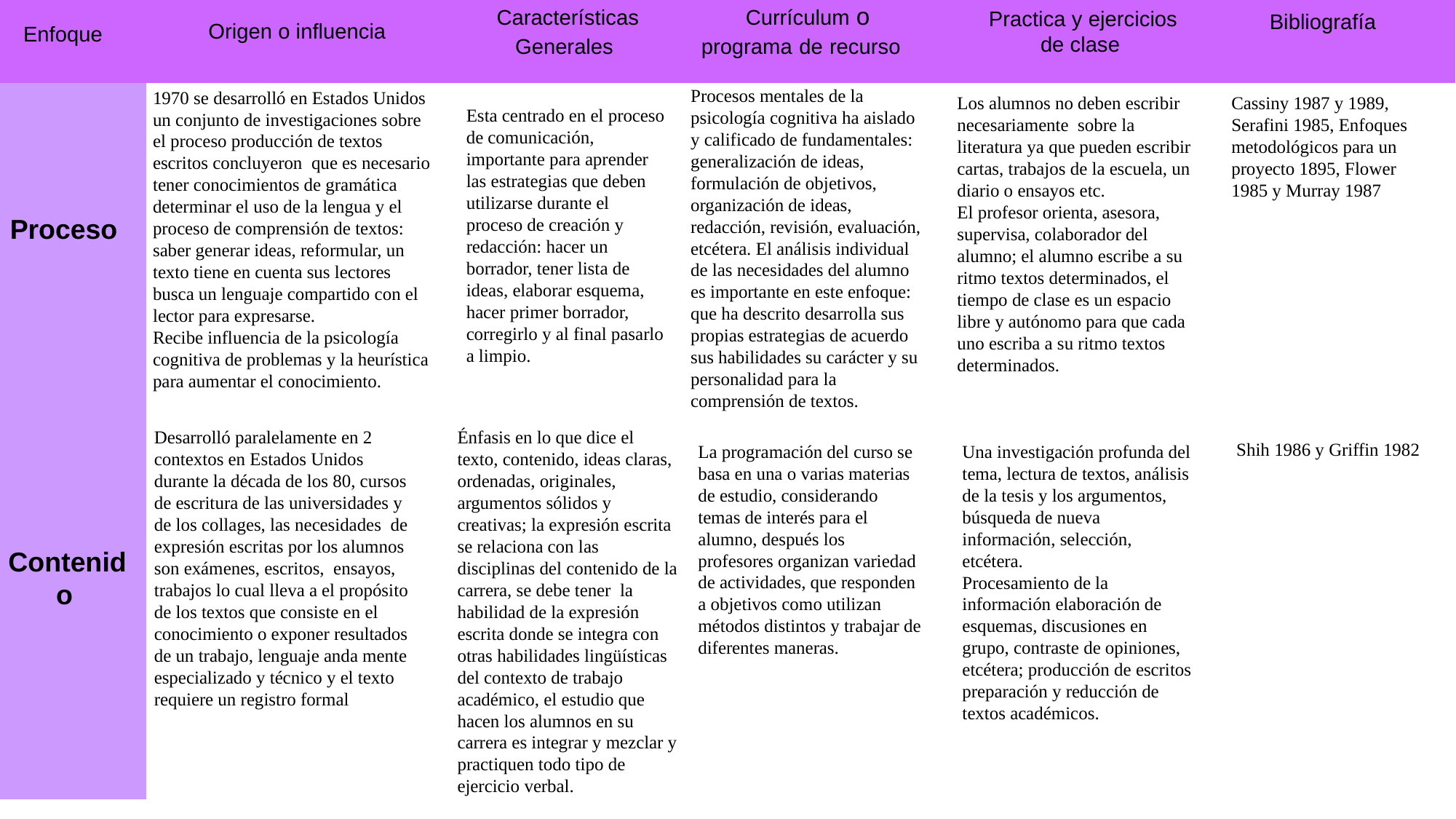

Practica y ejercicios de clase
Características Generales
Currículum o programa de recurso
|  |  |  |  |  |  |
| --- | --- | --- | --- | --- | --- |
|  |  |  |  |  |  |
|  |  |  |  |  |  |
Bibliografía
Origen o influencia
Enfoque
Procesos mentales de la psicología cognitiva ha aislado y calificado de fundamentales: generalización de ideas, formulación de objetivos, organización de ideas, redacción, revisión, evaluación, etcétera. El análisis individual de las necesidades del alumno es importante en este enfoque: que ha descrito desarrolla sus propias estrategias de acuerdo sus habilidades su carácter y su personalidad para la comprensión de textos.
1970 se desarrolló en Estados Unidos un conjunto de investigaciones sobre el proceso producción de textos escritos concluyeron  que es necesario tener conocimientos de gramática determinar el uso de la lengua y el proceso de comprensión de textos: saber generar ideas, reformular, un texto tiene en cuenta sus lectores busca un lenguaje compartido con el lector para expresarse.
Recibe influencia de la psicología cognitiva de problemas y la heurística para aumentar el conocimiento.

Los alumnos no deben escribir necesariamente  sobre la literatura ya que pueden escribir cartas, trabajos de la escuela, un diario o ensayos etc.
El profesor orienta, asesora, supervisa, colaborador del alumno; el alumno escribe a su ritmo textos determinados, el tiempo de clase es un espacio libre y autónomo para que cada uno escriba a su ritmo textos determinados.
Cassiny 1987 y 1989, Serafini 1985, Enfoques metodológicos para un proyecto 1895, Flower 1985 y Murray 1987

Esta centrado en el proceso de comunicación, importante para aprender las estrategias que deben utilizarse durante el proceso de creación y redacción: hacer un borrador, tener lista de ideas, elaborar esquema, hacer primer borrador, corregirlo y al final pasarlo a limpio.
Proceso
Desarrolló paralelamente en 2 contextos en Estados Unidos durante la década de los 80, cursos de escritura de las universidades y de los collages, las necesidades  de expresión escritas por los alumnos son exámenes, escritos,  ensayos, trabajos lo cual lleva a el propósito de los textos que consiste en el conocimiento o exponer resultados de un trabajo, lenguaje anda mente especializado y técnico y el texto requiere un registro formal
Énfasis en lo que dice el texto, contenido, ideas claras, ordenadas, originales, argumentos sólidos y creativas; la expresión escrita se relaciona con las disciplinas del contenido de la carrera, se debe tener  la habilidad de la expresión escrita donde se integra con otras habilidades lingüísticas del contexto de trabajo académico, el estudio que hacen los alumnos en su carrera es integrar y mezclar y practiquen todo tipo de ejercicio verbal.
Shih 1986 y Griffin 1982

La programación del curso se basa en una o varias materias de estudio, considerando temas de interés para el alumno, después los profesores organizan variedad de actividades, que responden a objetivos como utilizan métodos distintos y trabajar de diferentes maneras.
Una investigación profunda del tema, lectura de textos, análisis de la tesis y los argumentos, búsqueda de nueva información, selección, etcétera.
Procesamiento de la información elaboración de esquemas, discusiones en grupo, contraste de opiniones, etcétera; producción de escritos preparación y reducción de textos académicos.
Contenido